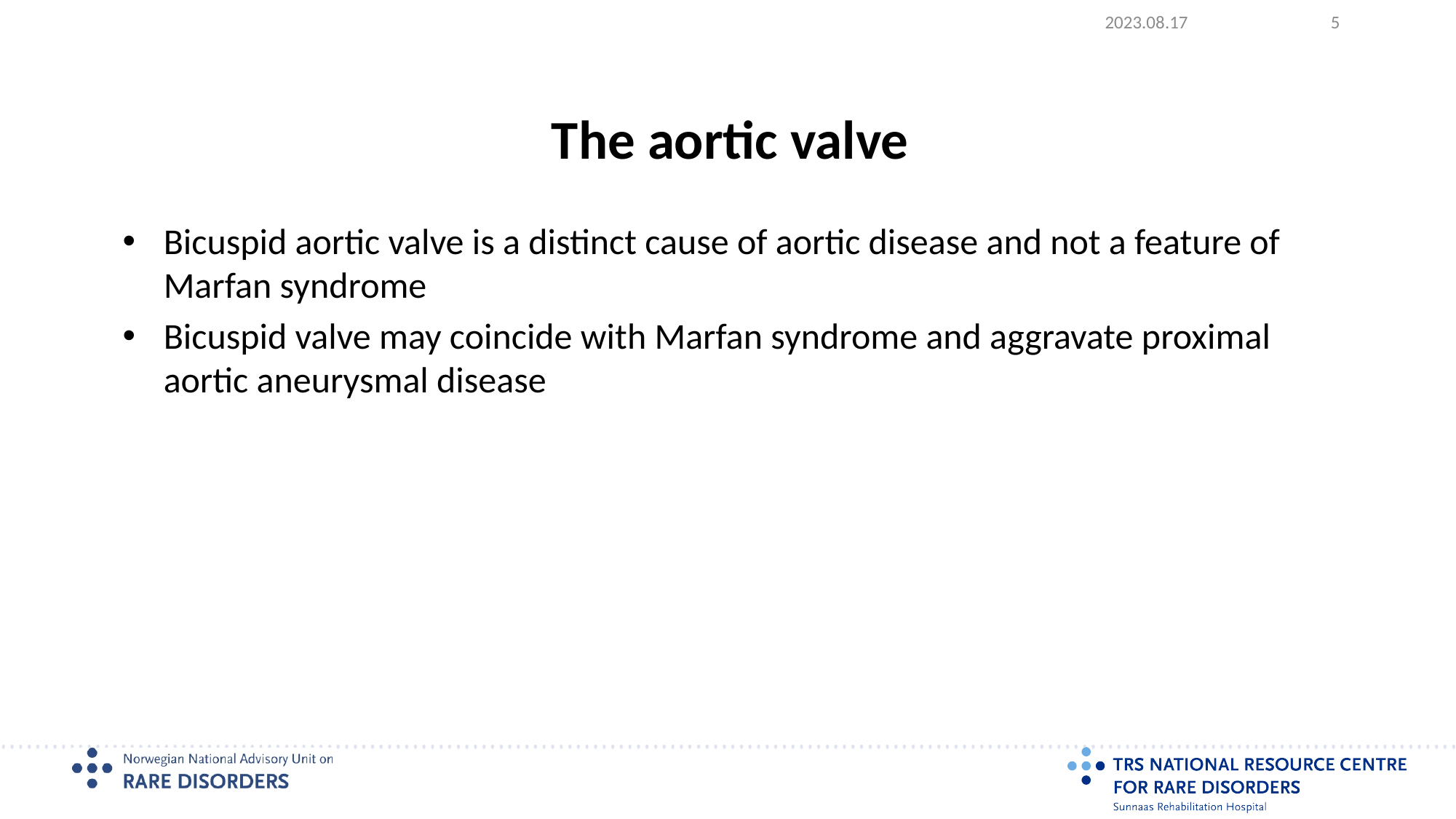

2023.08.17
5
# The aortic valve
Bicuspid aortic valve is a distinct cause of aortic disease and not a feature of Marfan syndrome
Bicuspid valve may coincide with Marfan syndrome and aggravate proximal aortic aneurysmal disease